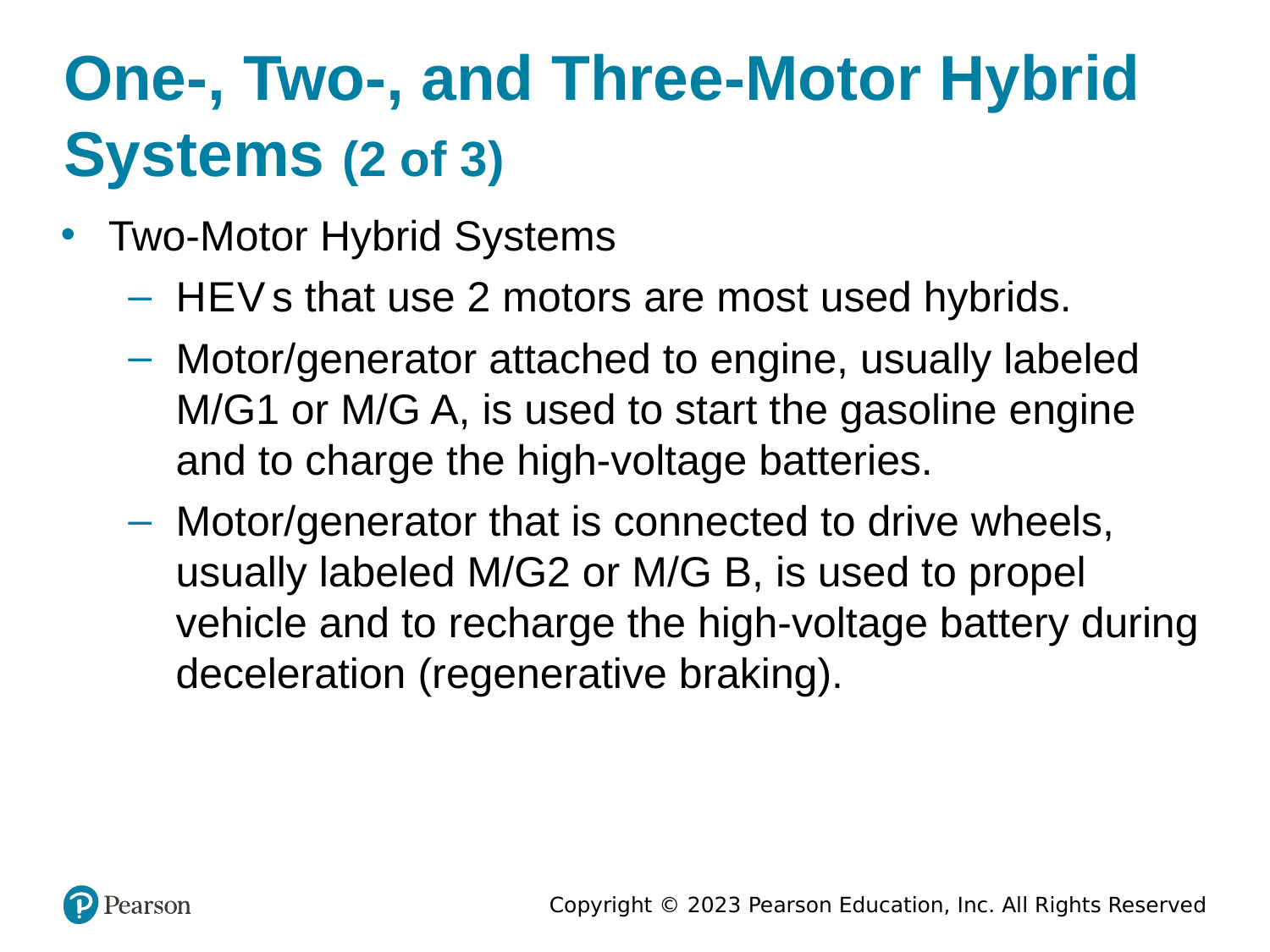

# One-, Two-, and Three-Motor Hybrid Systems (2 of 3)
Two-Motor Hybrid Systems
H E V s that use 2 motors are most used hybrids.
Motor/generator attached to engine, usually labeled M/G1 or M/G A, is used to start the gasoline engine and to charge the high-voltage batteries.
Motor/generator that is connected to drive wheels, usually labeled M/G2 or M/G B, is used to propel vehicle and to recharge the high-voltage battery during deceleration (regenerative braking).